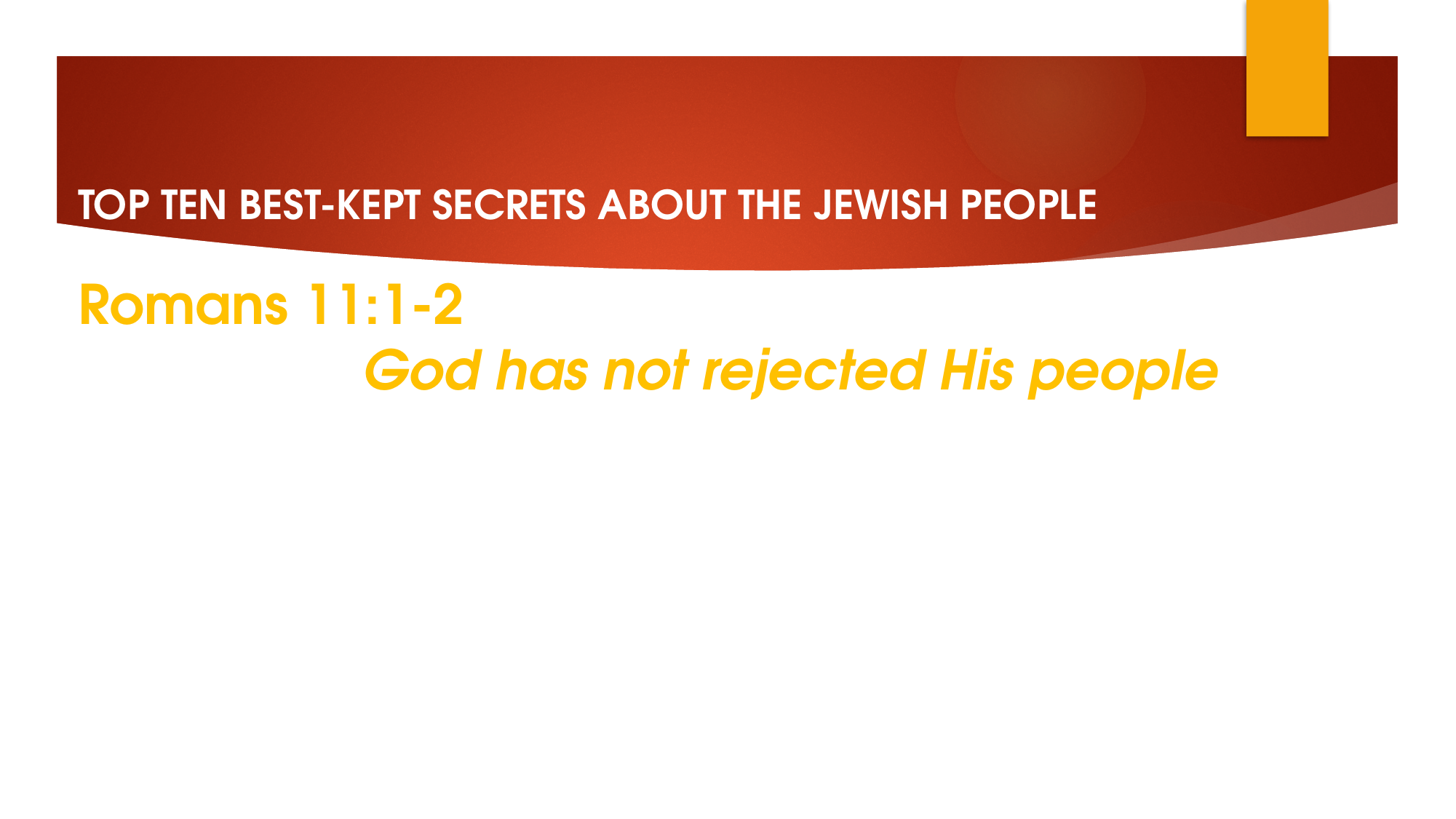

# TOP TEN BEST-KEPT SECRETS ABOUT THE JEWISH PEOPLE
Romans 11:1-2
I say then, God has not rejected His people, has He? May it never be! For I too am an Israelite, a descendant of Abraham, of the tribe of Benjamin. God has not rejected His people whom He foreknew. Or do you not know what the Scripture says in the passage about Elijah, how he pleads with God against Israel?